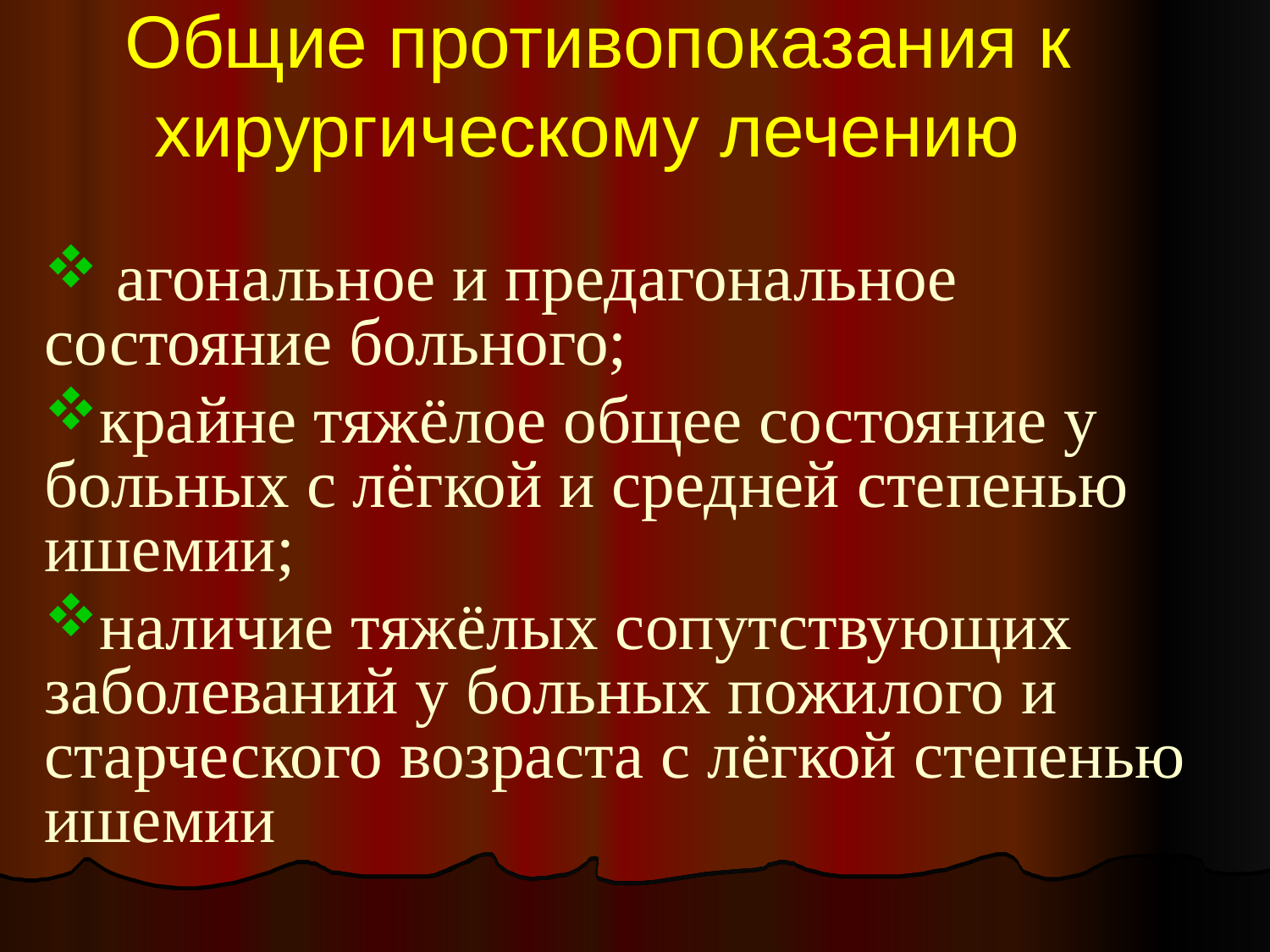

# Общие противопоказания к хирургическому лечению
 агональное и предагональное состояние больного;
крайне тяжёлое общее состояние у больных с лёгкой и средней степенью ишемии;
наличие тяжёлых сопутствующих заболеваний у больных пожилого и старческого возраста с лёгкой степенью ишемии